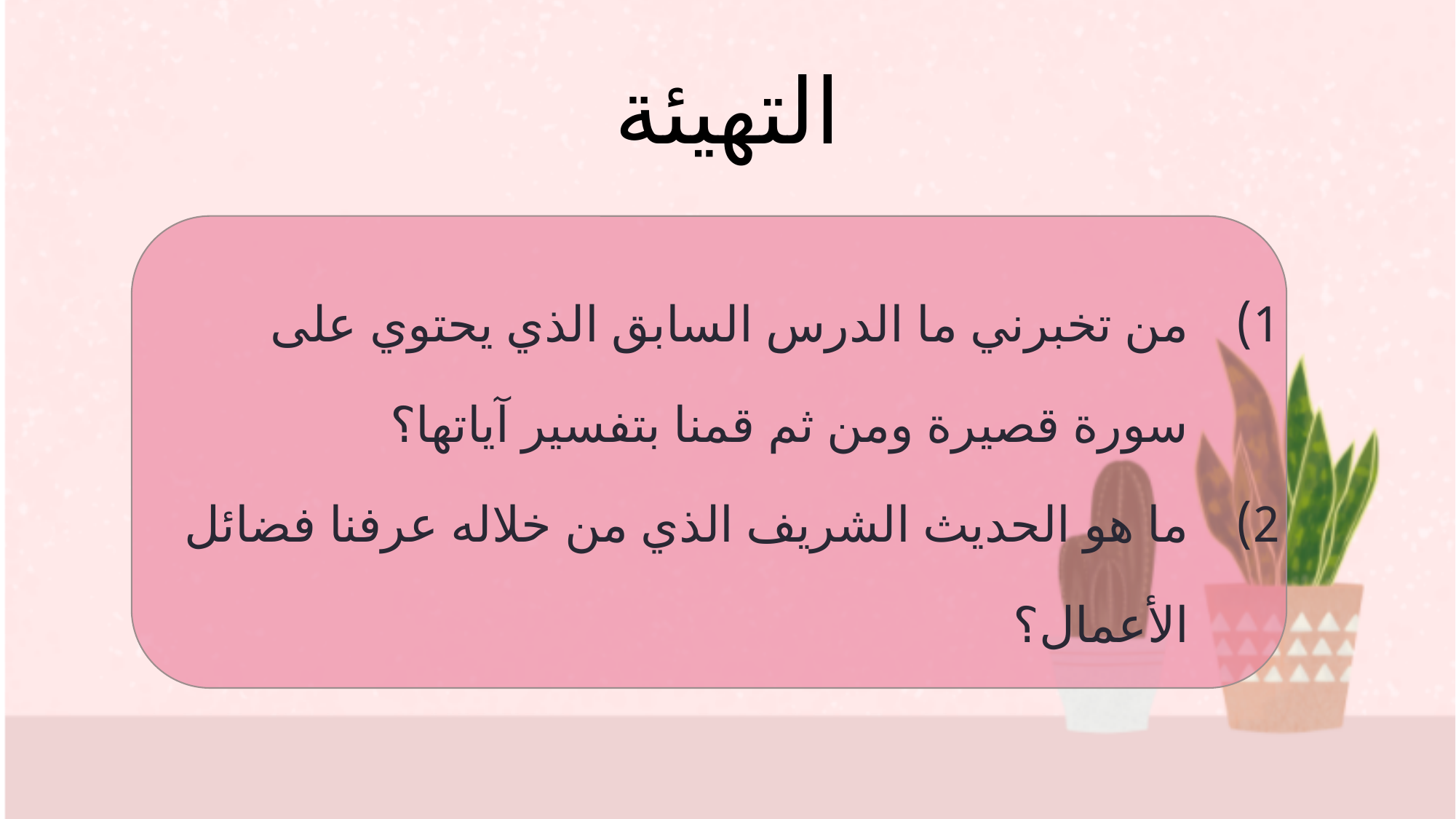

# التهيئة

من تخبرني ما الدرس السابق الذي يحتوي على سورة قصيرة ومن ثم قمنا بتفسير آياتها؟
ما هو الحديث الشريف الذي من خلاله عرفنا فضائل الأعمال؟